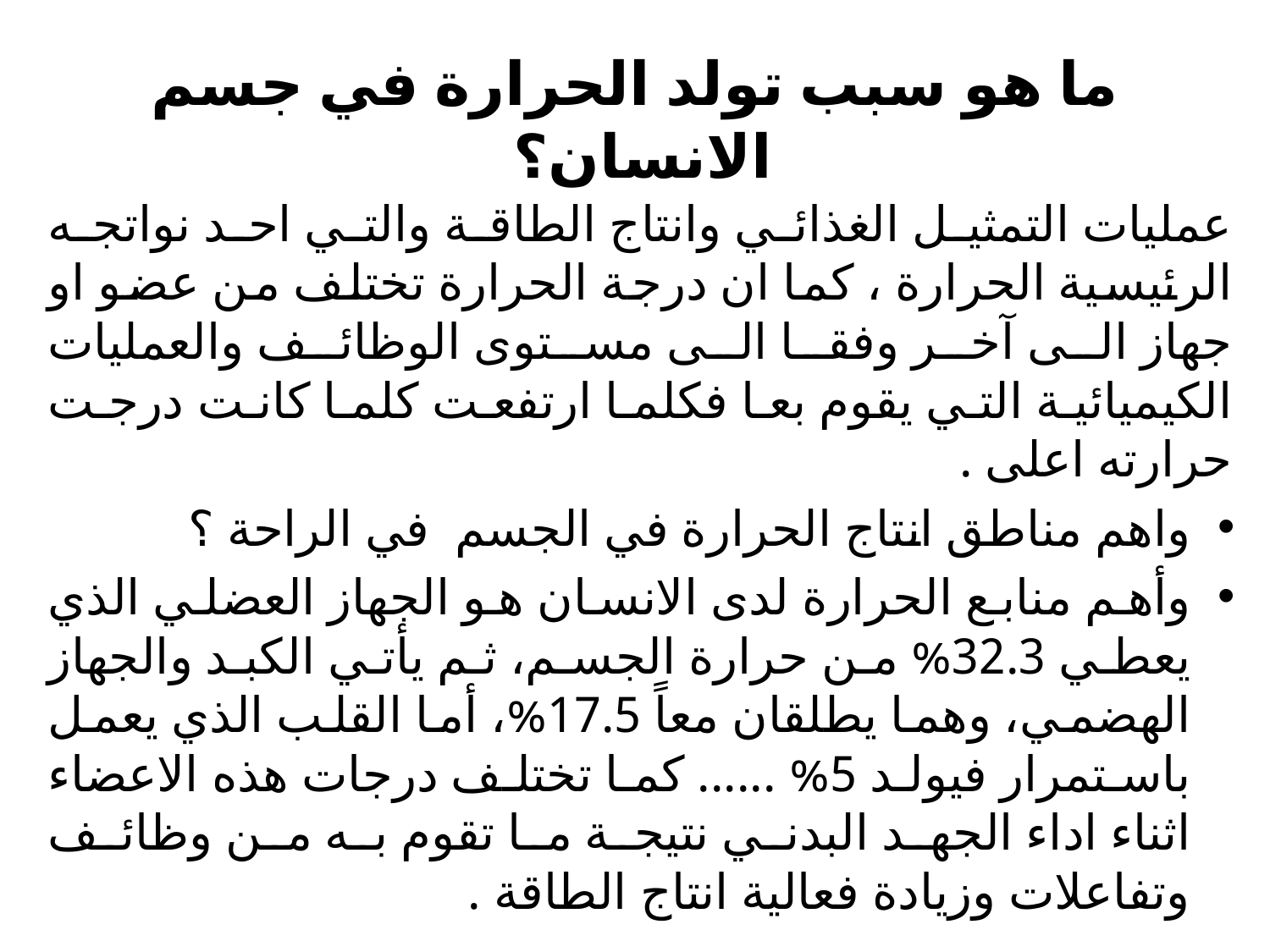

# ما هو سبب تولد الحرارة في جسم الانسان؟
عمليات التمثيل الغذائي وانتاج الطاقة والتي احد نواتجه الرئيسية الحرارة ، كما ان درجة الحرارة تختلف من عضو او جهاز الى آخر وفقا الى مستوى الوظائف والعمليات الكيميائية التي يقوم بعا فكلما ارتفعت كلما كانت درجت حرارته اعلى .
واهم مناطق انتاج الحرارة في الجسم  في الراحة ؟
وأهم منابع الحرارة لدى الانسان هو الجهاز العضلي الذي يعطي 32.3% من حرارة الجسم، ثم يأتي الكبد والجهاز الهضمي، وهما يطلقان معاً 17.5%، أما القلب الذي يعمل باستمرار فيولد 5% ...... كما تختلف درجات هذه الاعضاء اثناء اداء الجهد البدني نتيجة ما تقوم به من وظائف وتفاعلات وزيادة فعالية انتاج الطاقة .